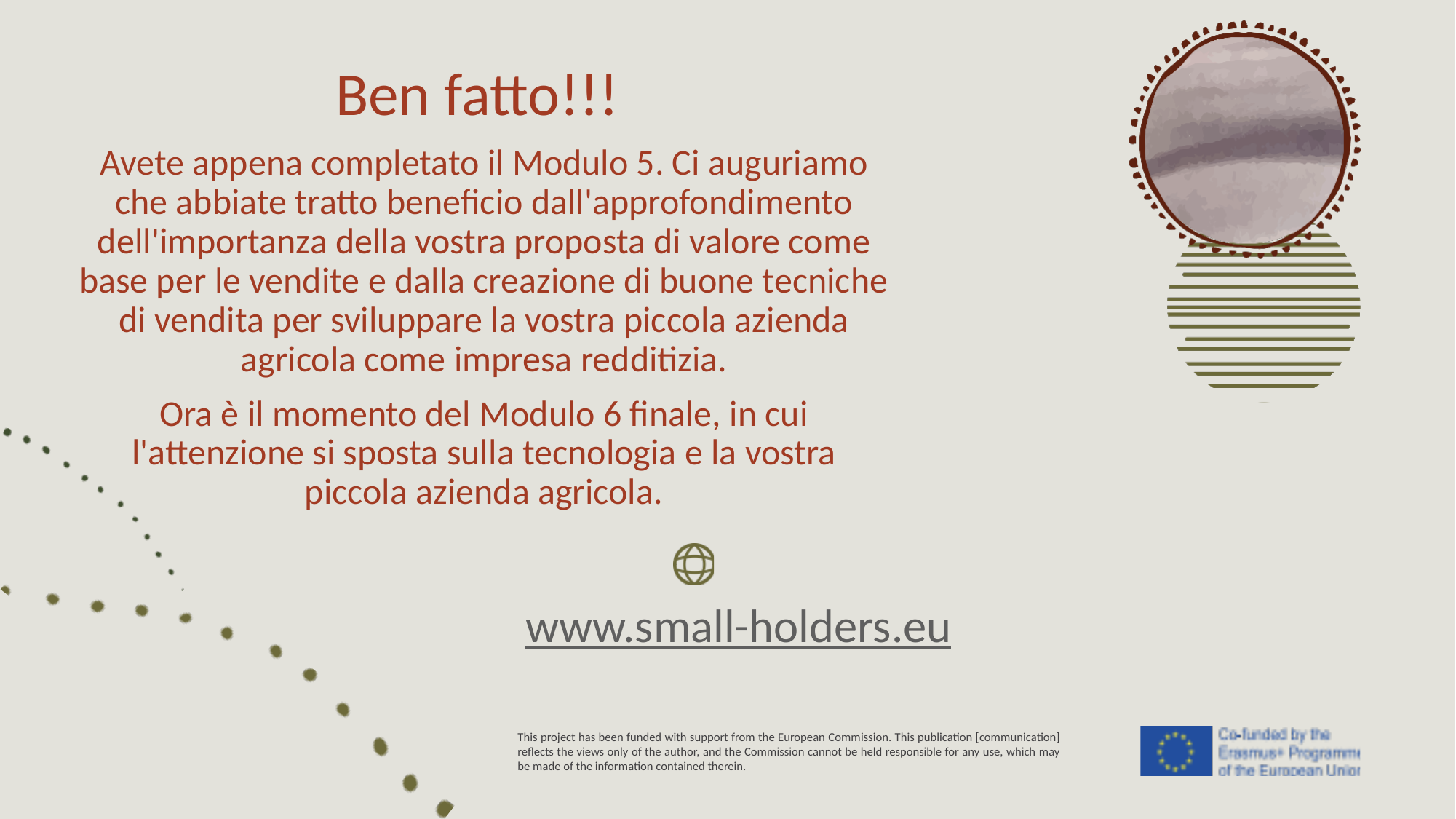

Ben fatto!!!
Avete appena completato il Modulo 5. Ci auguriamo che abbiate tratto beneficio dall'approfondimento dell'importanza della vostra proposta di valore come base per le vendite e dalla creazione di buone tecniche di vendita per sviluppare la vostra piccola azienda agricola come impresa redditizia.
Ora è il momento del Modulo 6 finale, in cui l'attenzione si sposta sulla tecnologia e la vostra piccola azienda agricola.
www.small-holders.eu